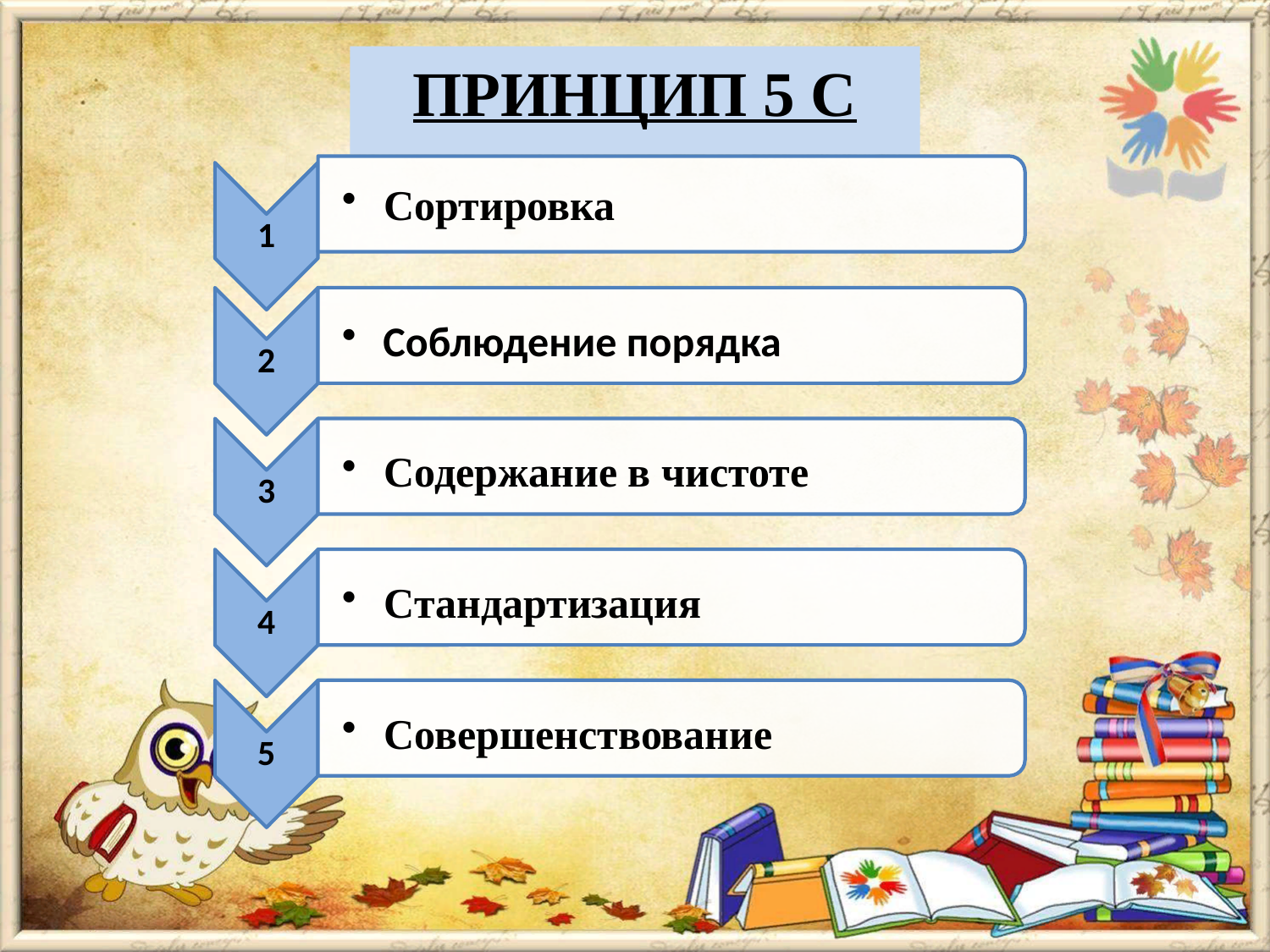

# ПРИНЦИП 5 С
1

 Сортировка

2

 Соблюдение порядка

3

 Содержание в чистоте

4

 Стандартизация

5

 Совершенствование